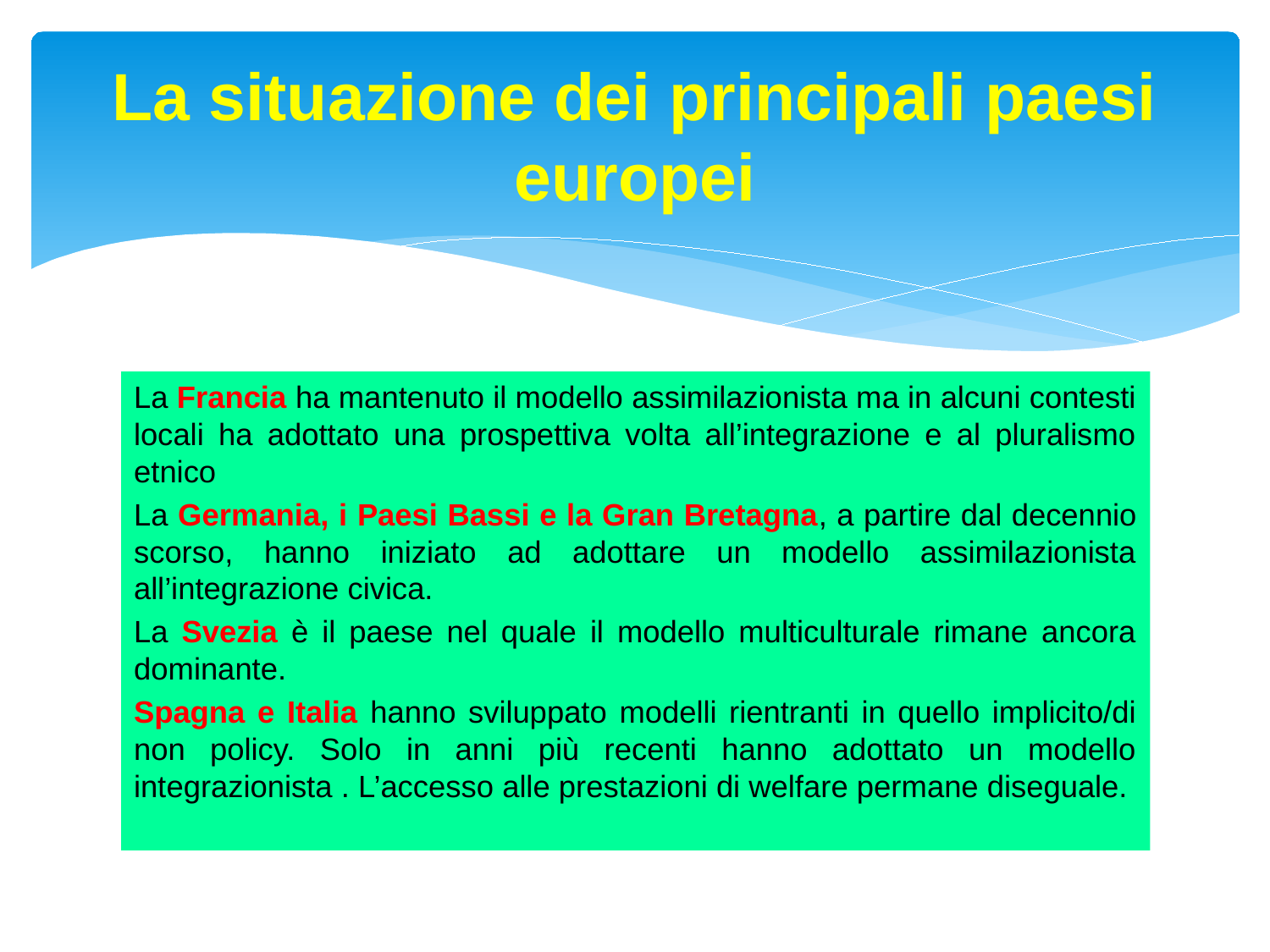

# La situazione dei principali paesi europei
La Francia ha mantenuto il modello assimilazionista ma in alcuni contesti locali ha adottato una prospettiva volta all’integrazione e al pluralismo etnico
La Germania, i Paesi Bassi e la Gran Bretagna, a partire dal decennio scorso, hanno iniziato ad adottare un modello assimilazionista all’integrazione civica.
La Svezia è il paese nel quale il modello multiculturale rimane ancora dominante.
Spagna e Italia hanno sviluppato modelli rientranti in quello implicito/di non policy. Solo in anni più recenti hanno adottato un modello integrazionista . L’accesso alle prestazioni di welfare permane diseguale.